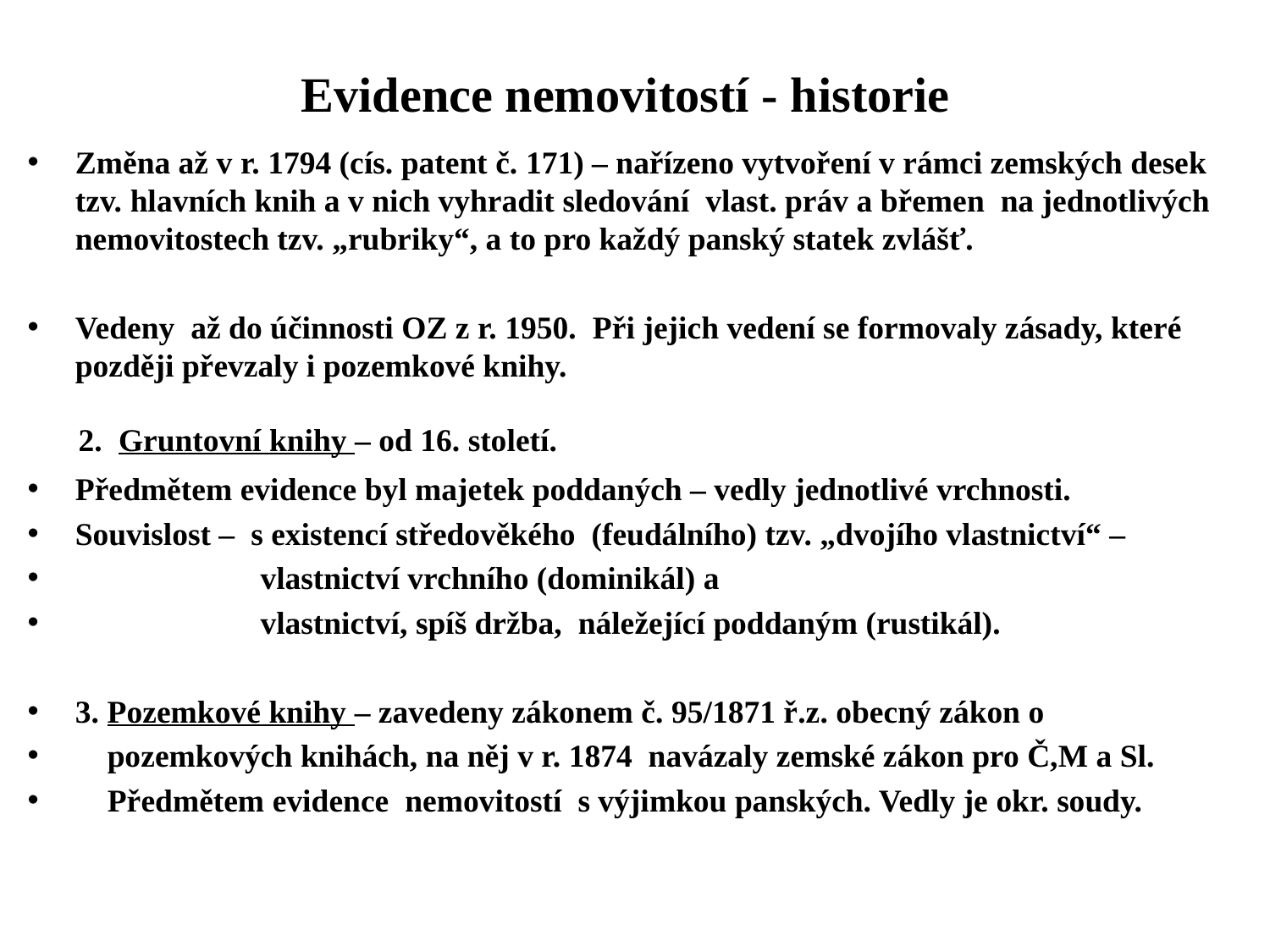

# Evidence nemovitostí - historie
Změna až v r. 1794 (cís. patent č. 171) – nařízeno vytvoření v rámci zemských desek tzv. hlavních knih a v nich vyhradit sledování  vlast. práv a břemen  na jednotlivých nemovitostech tzv. „rubriky“, a to pro každý panský statek zvlášť.

Vedeny  až do účinnosti OZ z r. 1950.  Při jejich vedení se formovaly zásady, které později převzaly i pozemkové knihy.
    2.  Gruntovní knihy – od 16. století.
Předmětem evidence byl majetek poddaných – vedly jednotlivé vrchnosti.
Souvislost –  s existencí středověkého  (feudálního) tzv. „dvojího vlastnictví“ –
                       vlastnictví vrchního (dominikál) a
                       vlastnictví, spíš držba,  náležející poddaným (rustikál).

3. Pozemkové knihy – zavedeny zákonem č. 95/1871 ř.z. obecný zákon o
    pozemkových knihách, na něj v r. 1874  navázaly zemské zákon pro Č,M a Sl.
    Předmětem evidence  nemovitostí  s výjimkou panských. Vedly je okr. soudy.